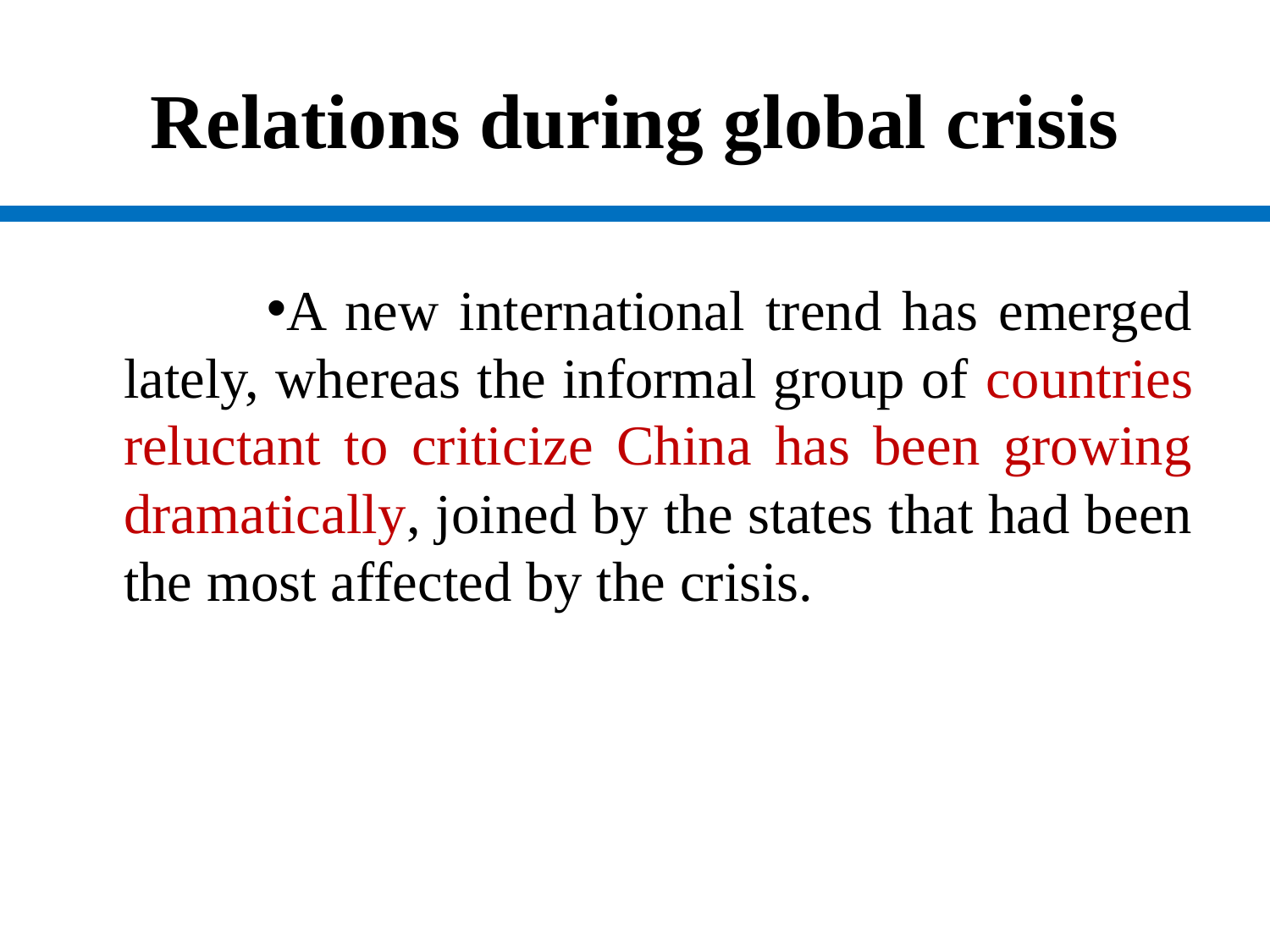

# Relations during global crisis

A new international trend has emerged lately, whereas the informal group of countries reluctant to criticize China has been growing dramatically, joined by the states that had been the most affected by the crisis.